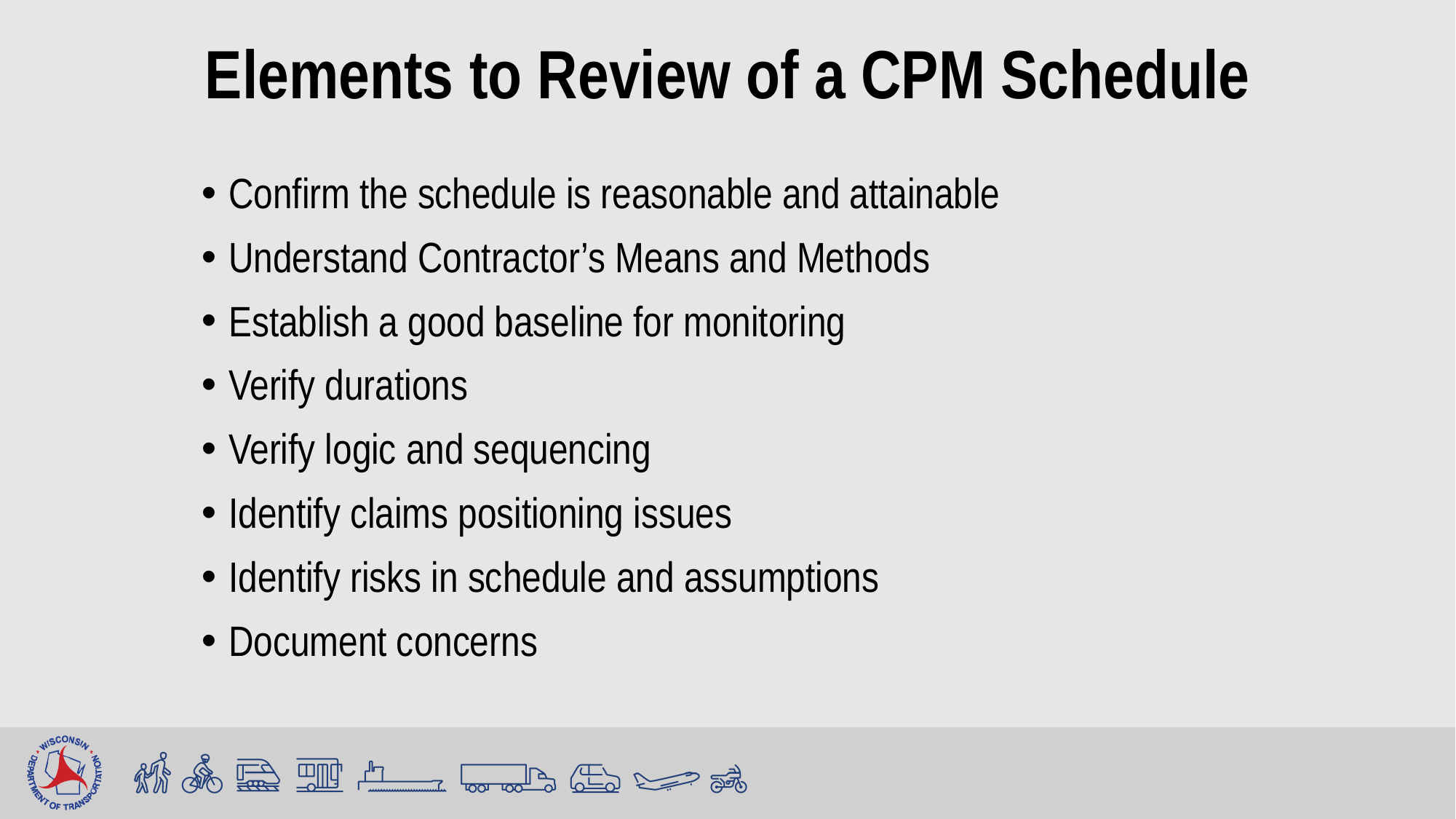

# Elements to Review of a CPM Schedule
Confirm the schedule is reasonable and attainable
Understand Contractor’s Means and Methods
Establish a good baseline for monitoring
Verify durations
Verify logic and sequencing
Identify claims positioning issues
Identify risks in schedule and assumptions
Document concerns